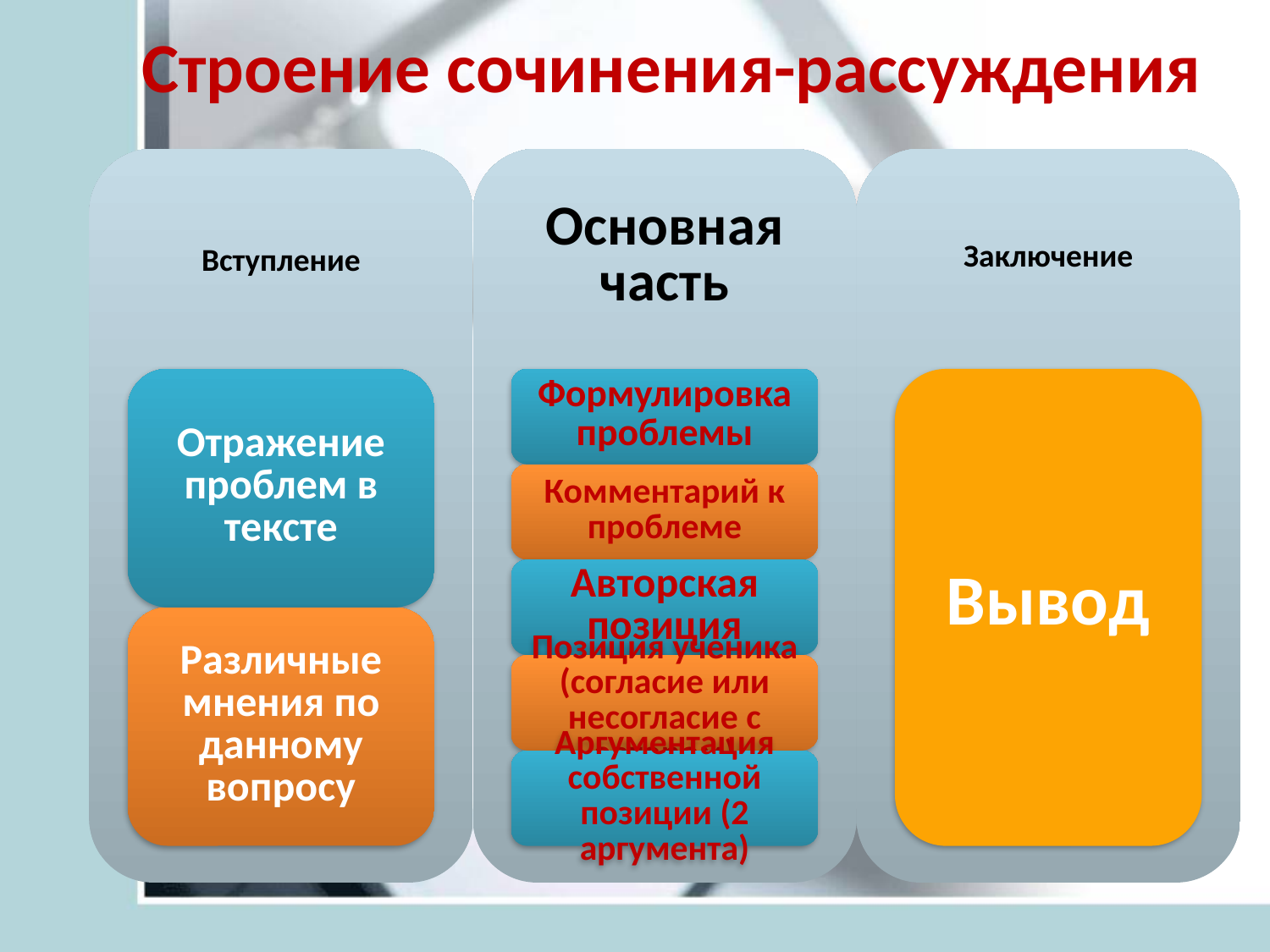

# Строение сочинения-рассуждения
Вступление
Основная часть
Заключение
Отражение проблем в тексте
Формулировка проблемы
Комментарий к проблеме
Авторская позиция
Вывод
Различные мнения по данному вопросу